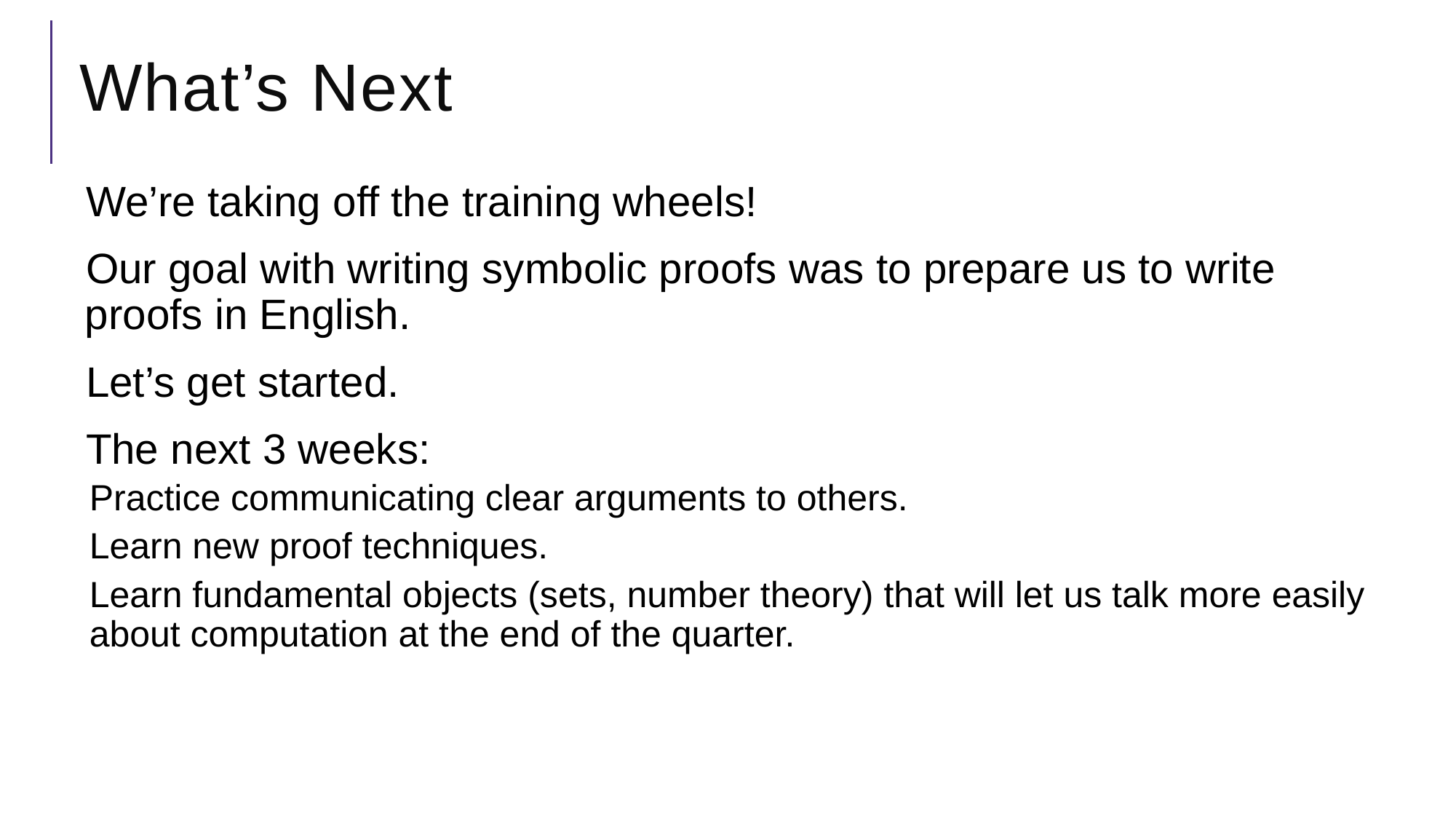

# What’s Next
We’re taking off the training wheels!
Our goal with writing symbolic proofs was to prepare us to write proofs in English.
Let’s get started.
The next 3 weeks:
Practice communicating clear arguments to others.
Learn new proof techniques.
Learn fundamental objects (sets, number theory) that will let us talk more easily about computation at the end of the quarter.